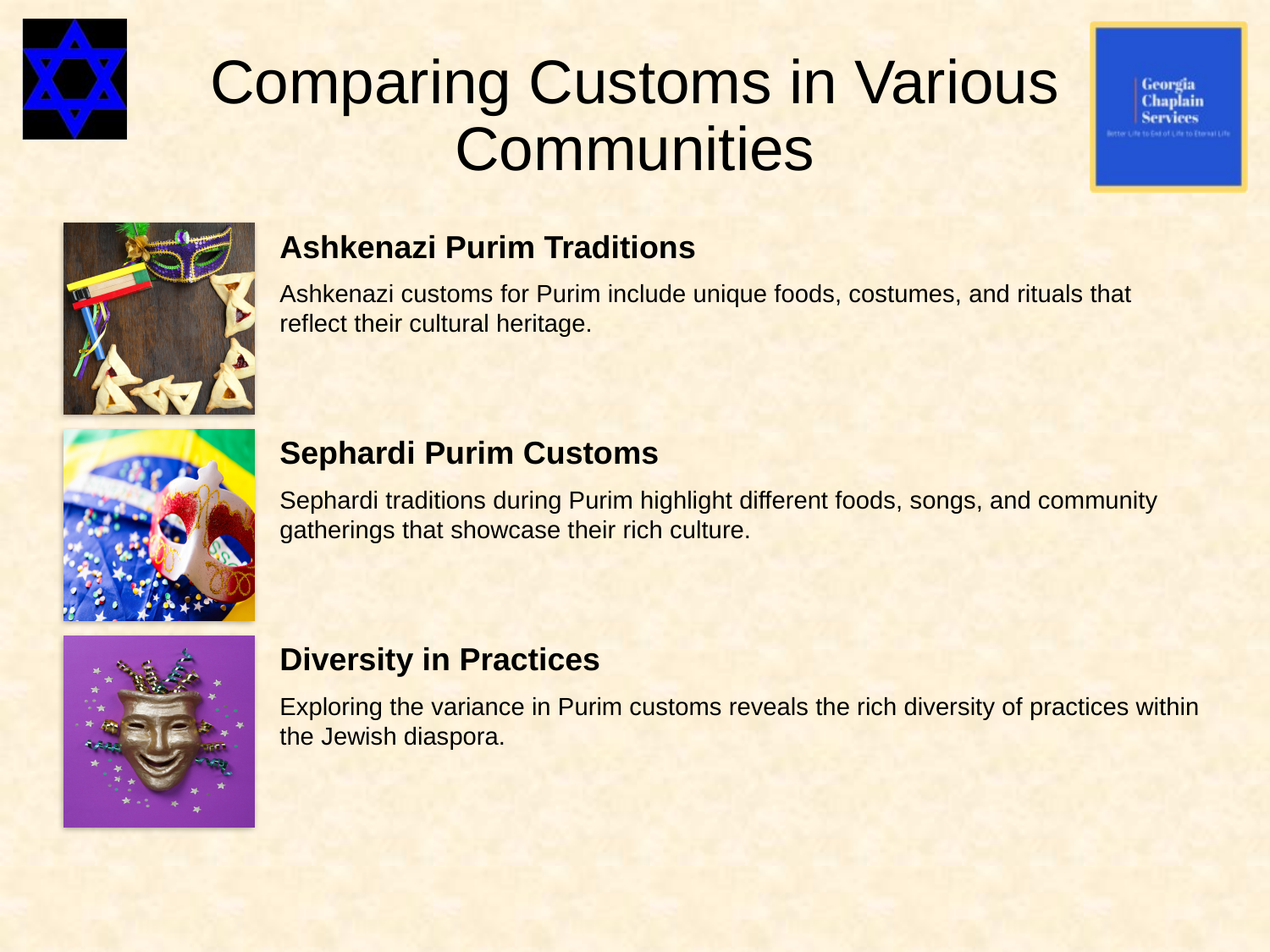

# Comparing Customs in Various Communities
Ashkenazi Purim Traditions
Ashkenazi customs for Purim include unique foods, costumes, and rituals that reflect their cultural heritage.
Sephardi Purim Customs
Sephardi traditions during Purim highlight different foods, songs, and community gatherings that showcase their rich culture.
Diversity in Practices
Exploring the variance in Purim customs reveals the rich diversity of practices within the Jewish diaspora.